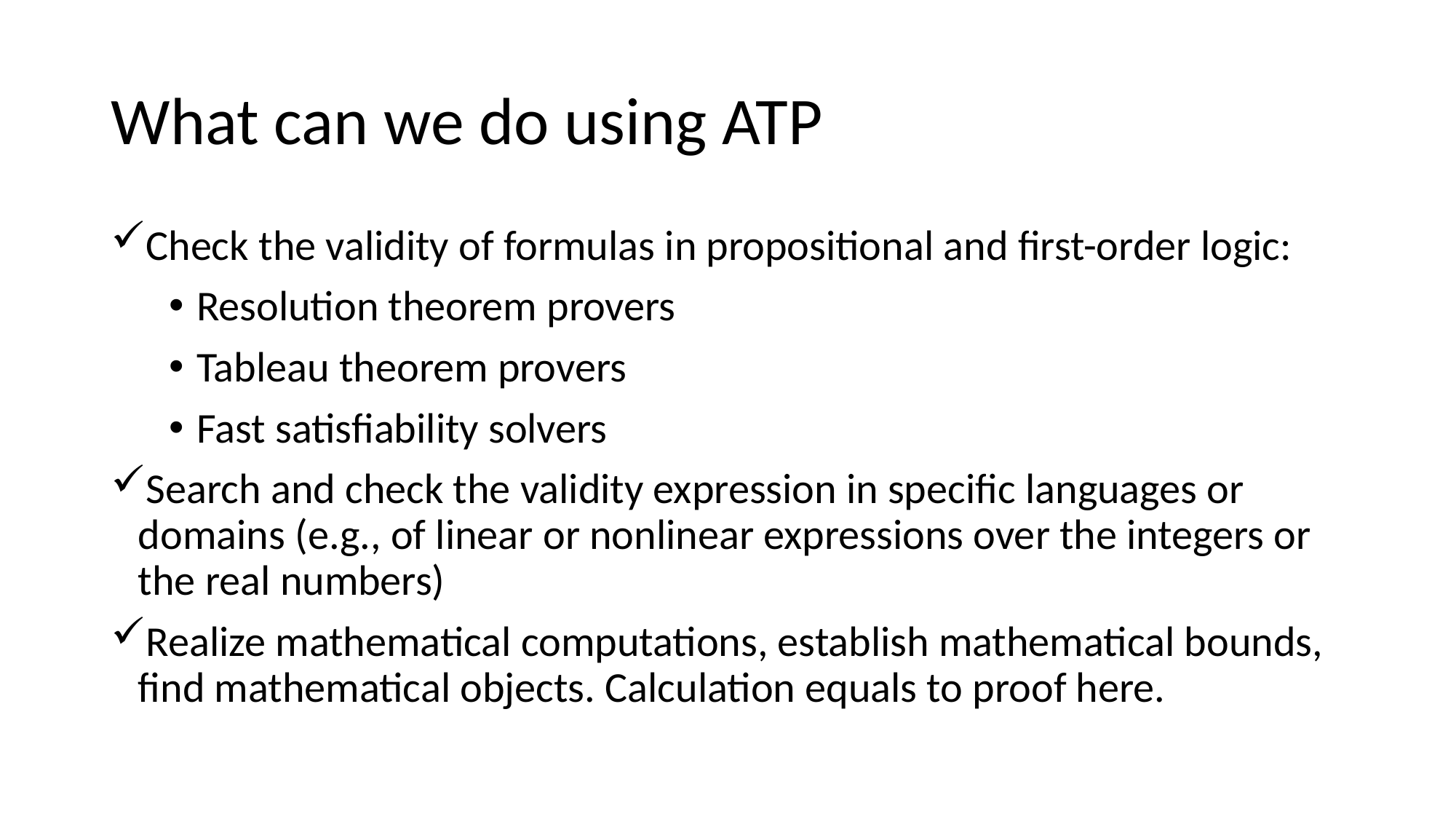

# What can we do using ATP
Check the validity of formulas in propositional and first-order logic:
Resolution theorem provers
Tableau theorem provers
Fast satisfiability solvers
Search and check the validity expression in specific languages or domains (e.g., of linear or nonlinear expressions over the integers or the real numbers)
Realize mathematical computations, establish mathematical bounds, find mathematical objects. Calculation equals to proof here.